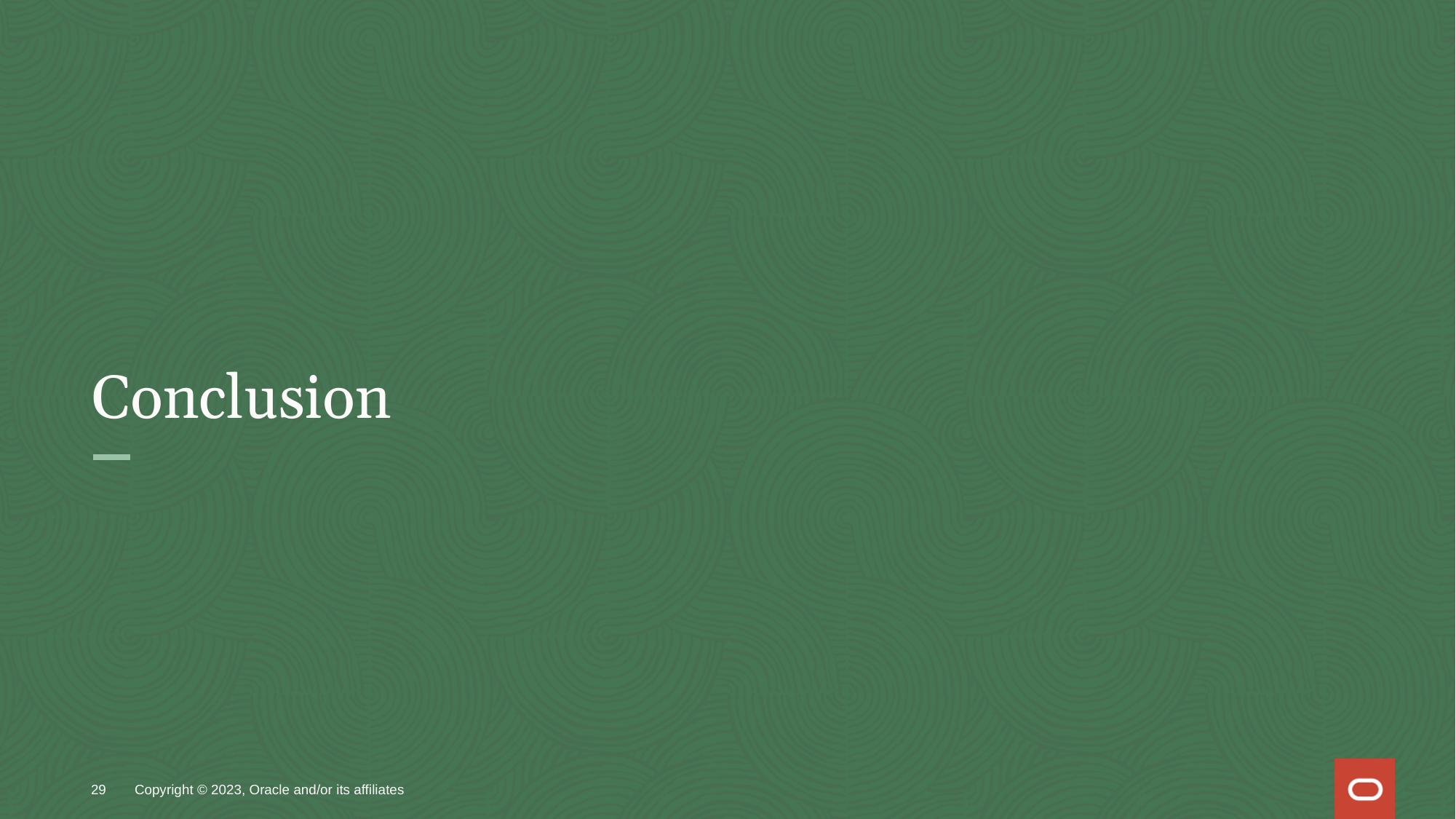

# Conclusion
29
Copyright © 2023, Oracle and/or its affiliates